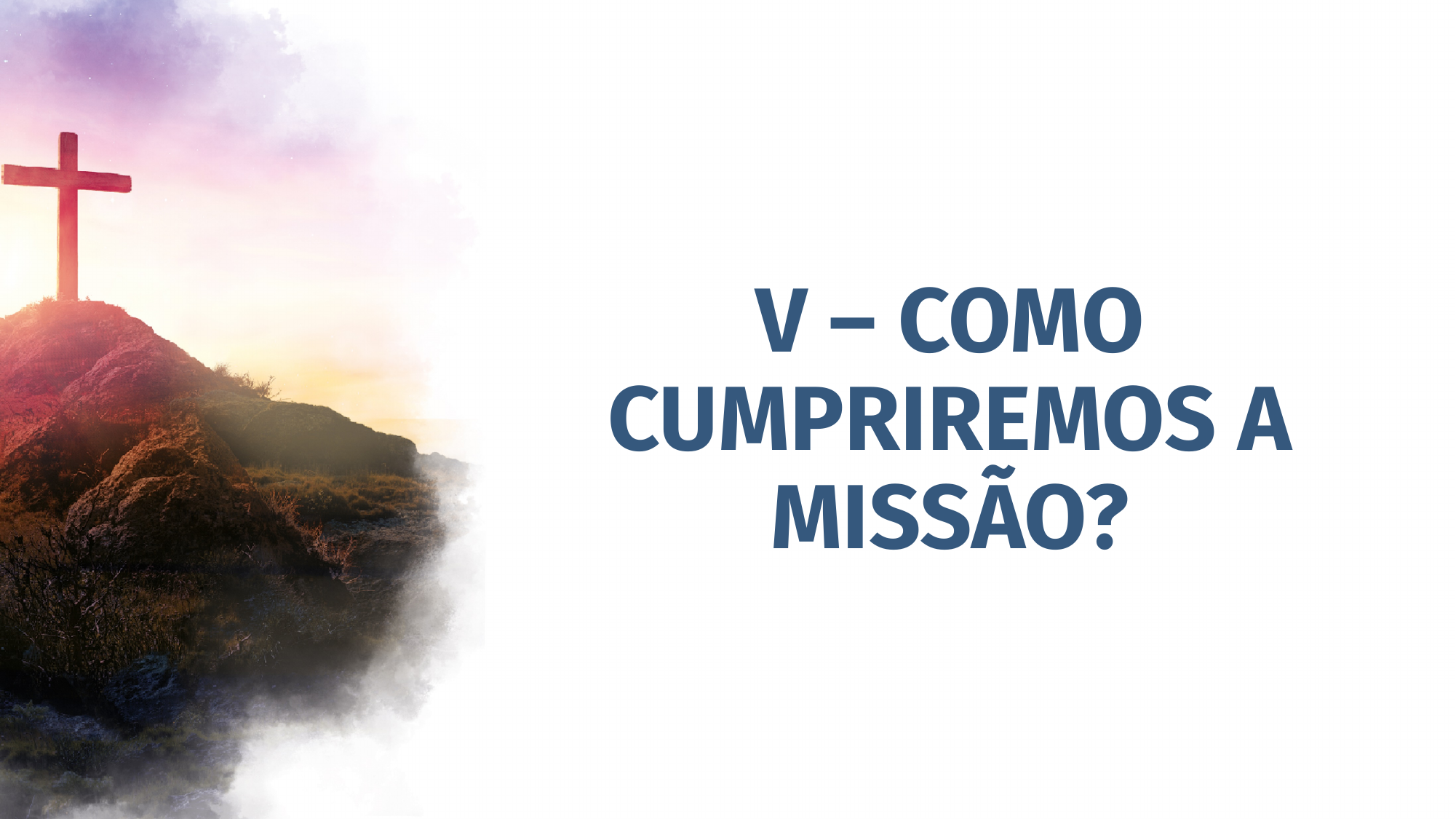

# V – COMO CUMPRIREMOS A MISSÃO?